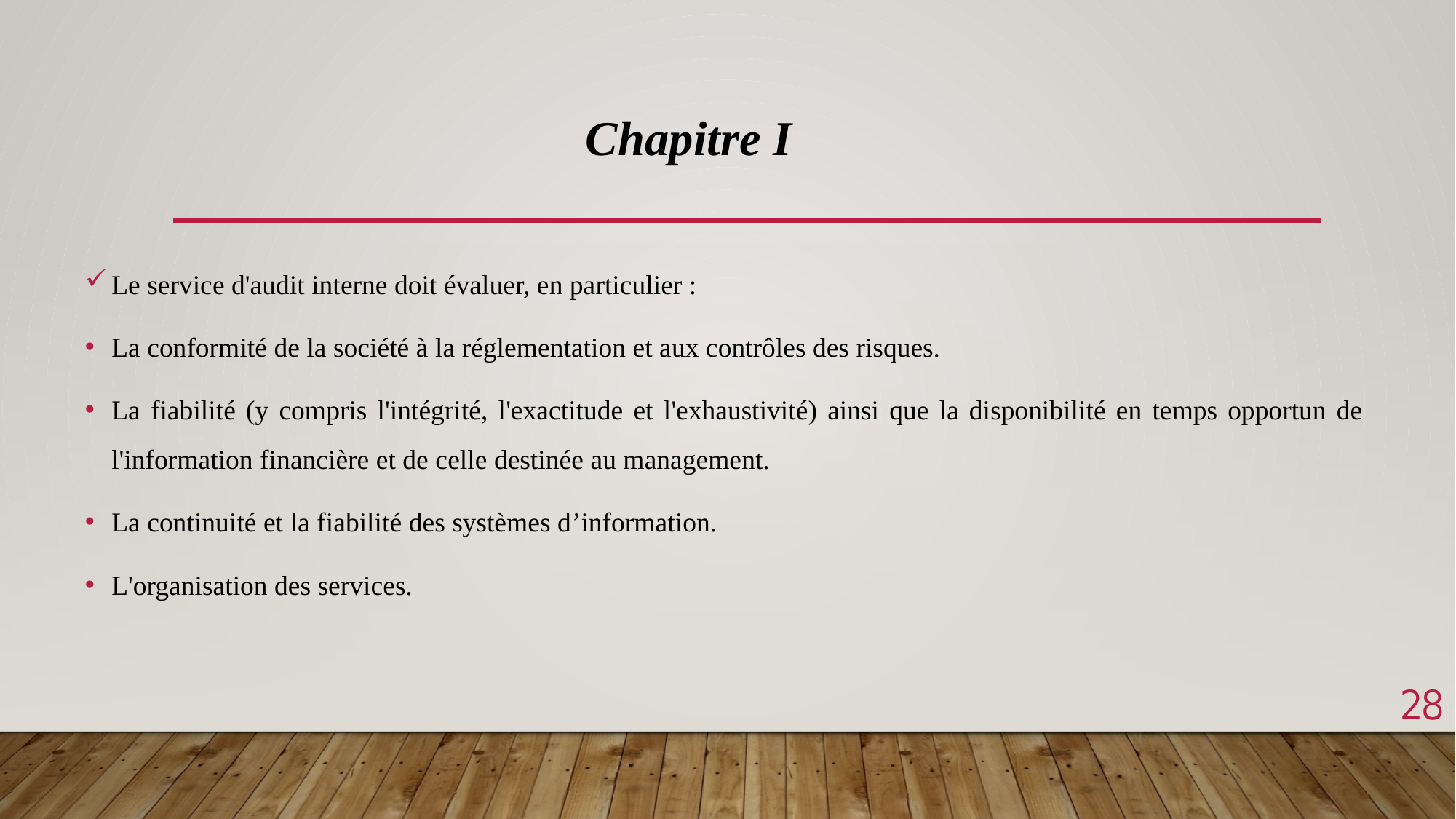

Chapitre I

Le service d'audit interne doit évaluer, en particulier :
La conformité de la société à la réglementation et aux contrôles des risques.
La fiabilité (y compris l'intégrité, l'exactitude et l'exhaustivité) ainsi que la disponibilité en temps opportun de l'information financière et de celle destinée au management.
La continuité et la fiabilité des systèmes d’information.
L'organisation des services.

28